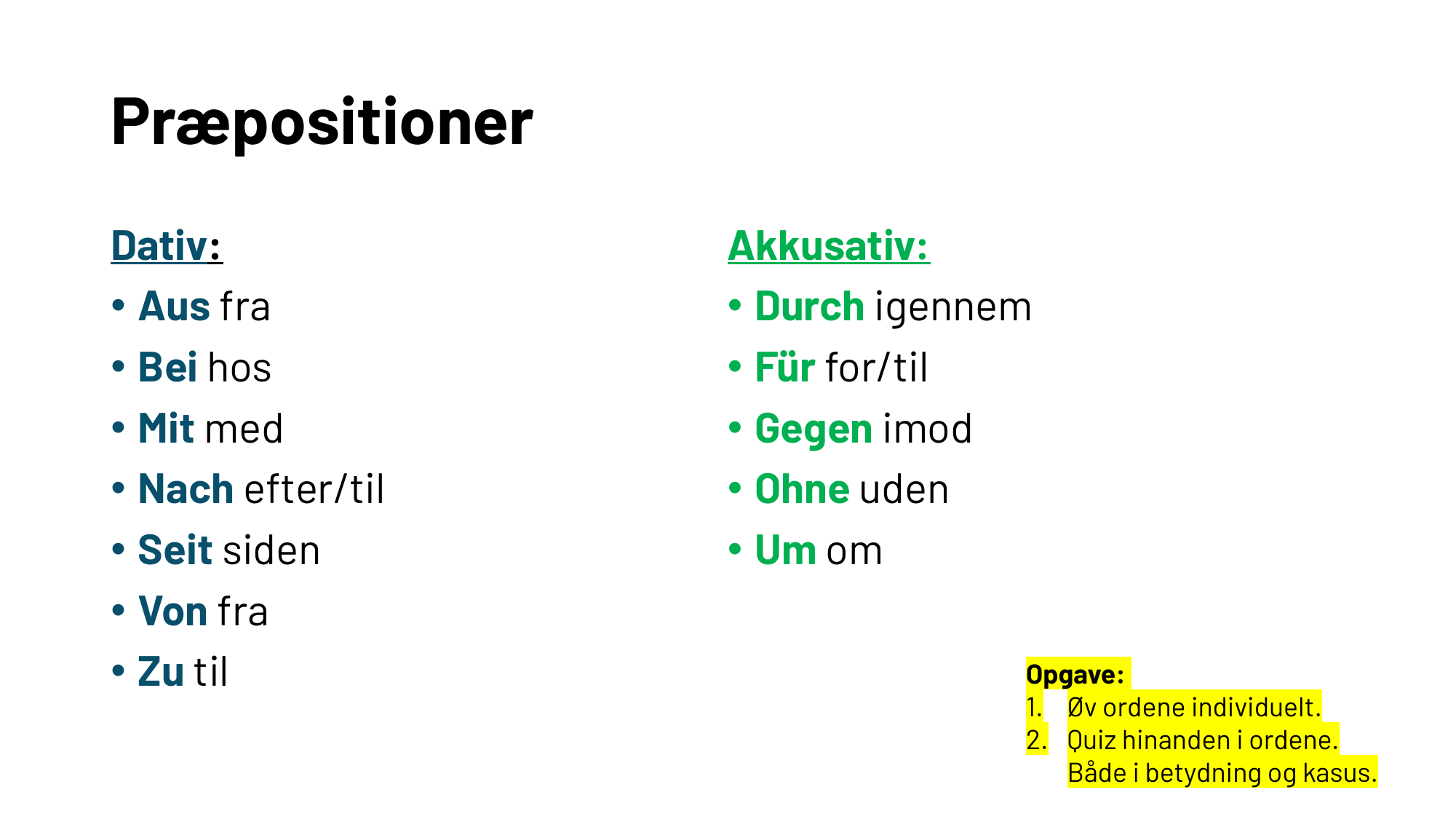

# Præpositioner
Dativ:
Aus fra
Bei hos
Mit med
Nach efter/til
Seit siden
Von fra
Zu til
Akkusativ:
Durch igennem
Für for/til
Gegen imod
Ohne uden
Um om
Opgave:
Øv ordene individuelt.
Quiz hinanden i ordene. Både i betydning og kasus.